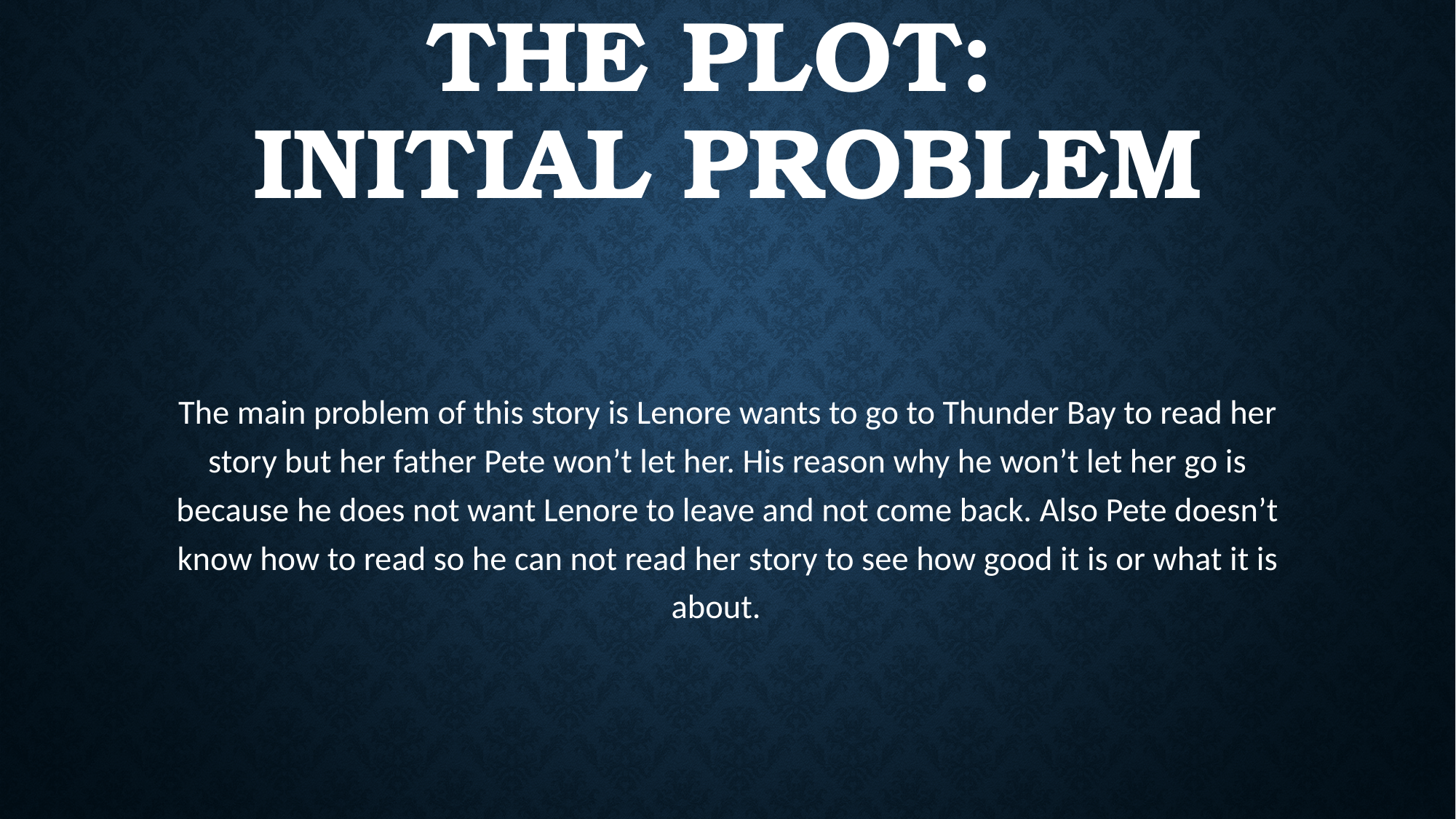

# The plot: Initial Problem
The main problem of this story is Lenore wants to go to Thunder Bay to read her story but her father Pete won’t let her. His reason why he won’t let her go is because he does not want Lenore to leave and not come back. Also Pete doesn’t know how to read so he can not read her story to see how good it is or what it is about.